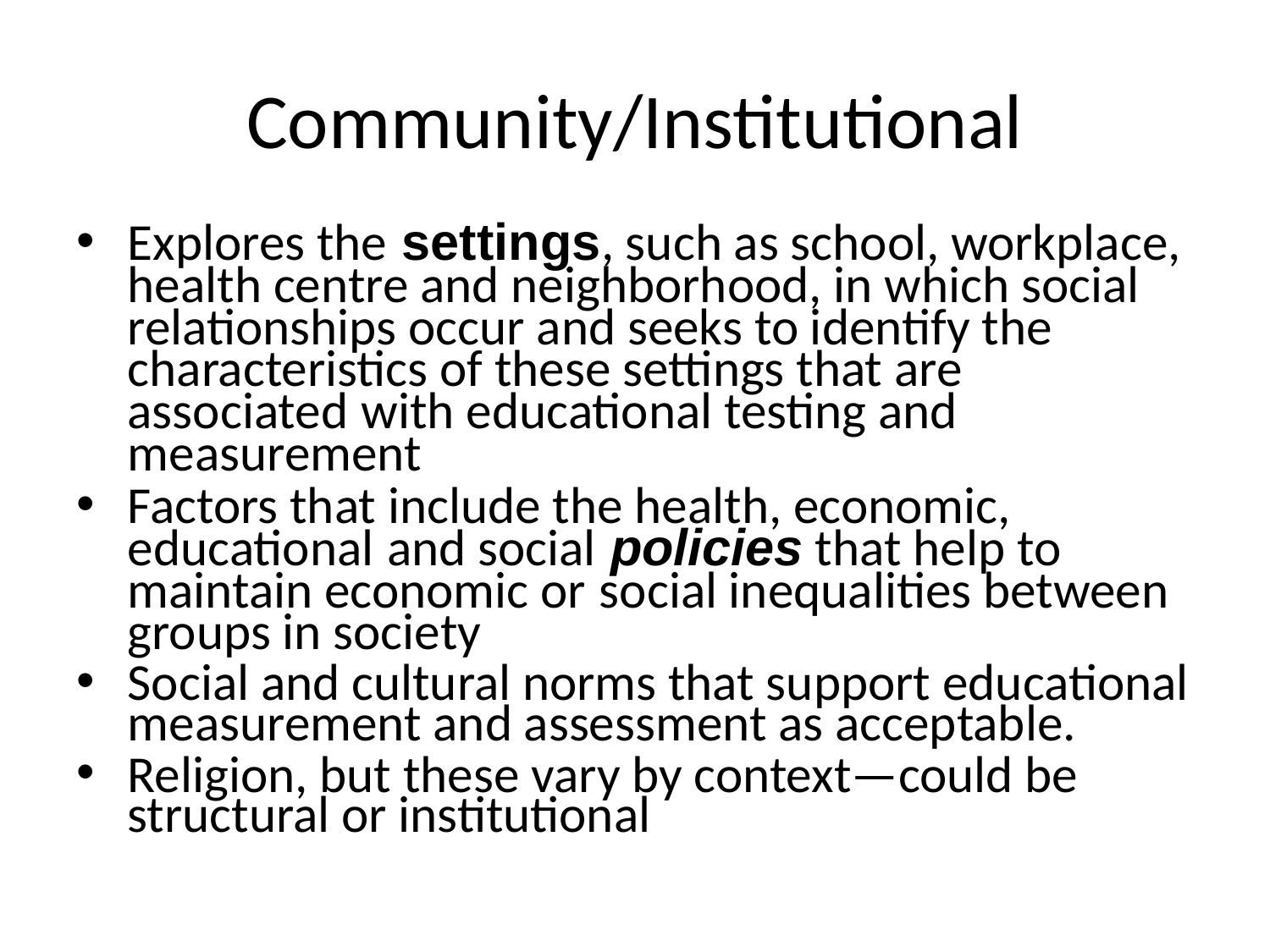

# Community/Institutional
Explores the settings, such as school, workplace, health centre and neighborhood, in which social relationships occur and seeks to identify the characteristics of these settings that are associated with educational testing and measurement
Factors that include the health, economic, educational and social policies that help to maintain economic or social inequalities between groups in society
Social and cultural norms that support educational measurement and assessment as acceptable.
Religion, but these vary by context—could be
structural or institutional